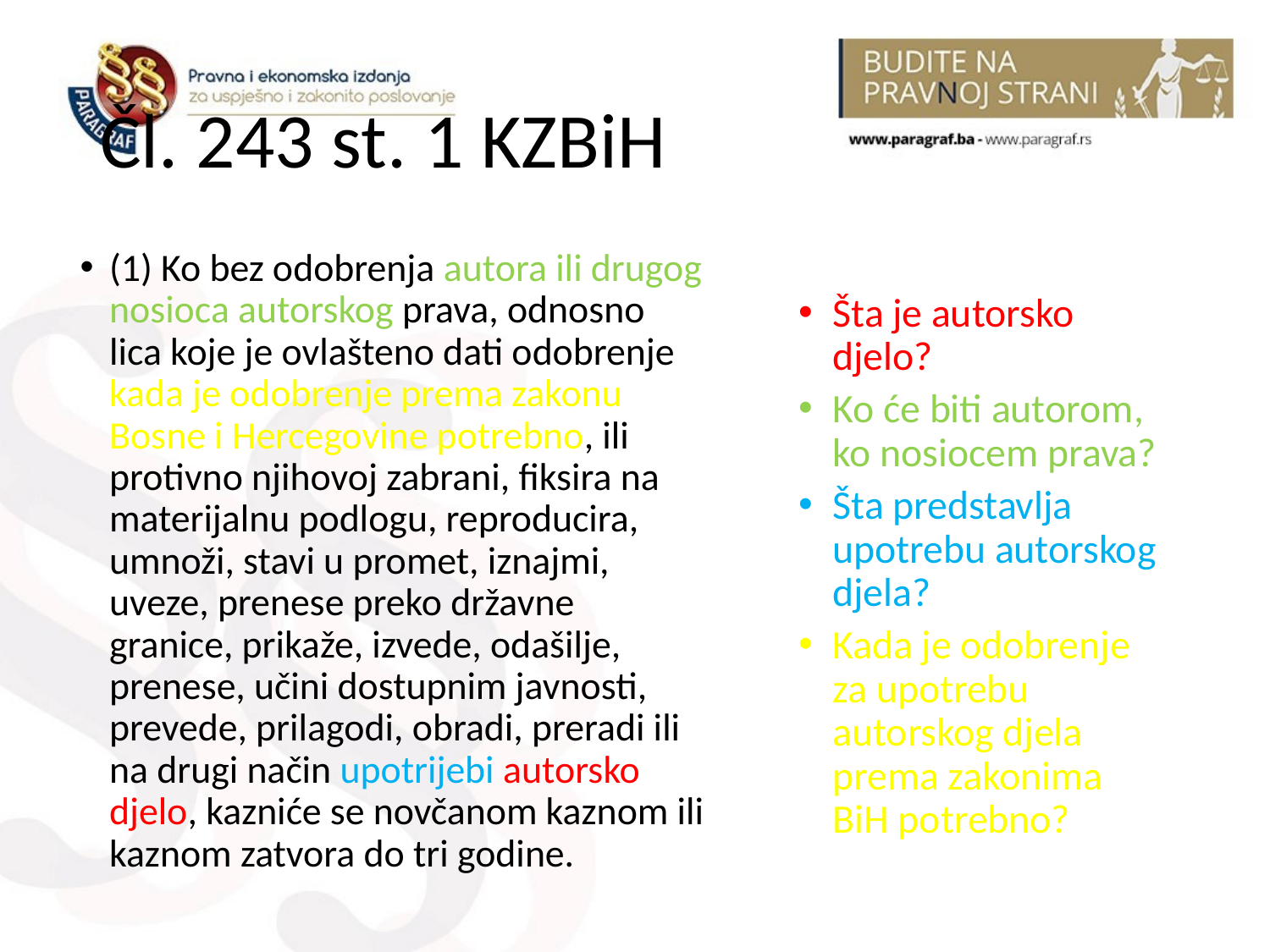

# Čl. 243 st. 1 KZBiH
(1) Ko bez odobrenja autora ili drugog nosioca autorskog prava, odnosno lica koje je ovlašteno dati odobrenje kada je odobrenje prema zakonu Bosne i Hercegovine potrebno, ili protivno njihovoj zabrani, fiksira na materijalnu podlogu, reproducira, umnoži, stavi u promet, iznajmi, uveze, prenese preko državne granice, prikaže, izvede, odašilje, prenese, učini dostupnim javnosti, prevede, prilagodi, obradi, preradi ili na drugi način upotrijebi autorsko djelo, kazniće se novčanom kaznom ili kaznom zatvora do tri godine.

Šta je autorsko djelo?
Ko će biti autorom, ko nosiocem prava?
Šta predstavlja upotrebu autorskog djela?
Kada je odobrenje za upotrebu autorskog djela  prema zakonima BiH potrebno?